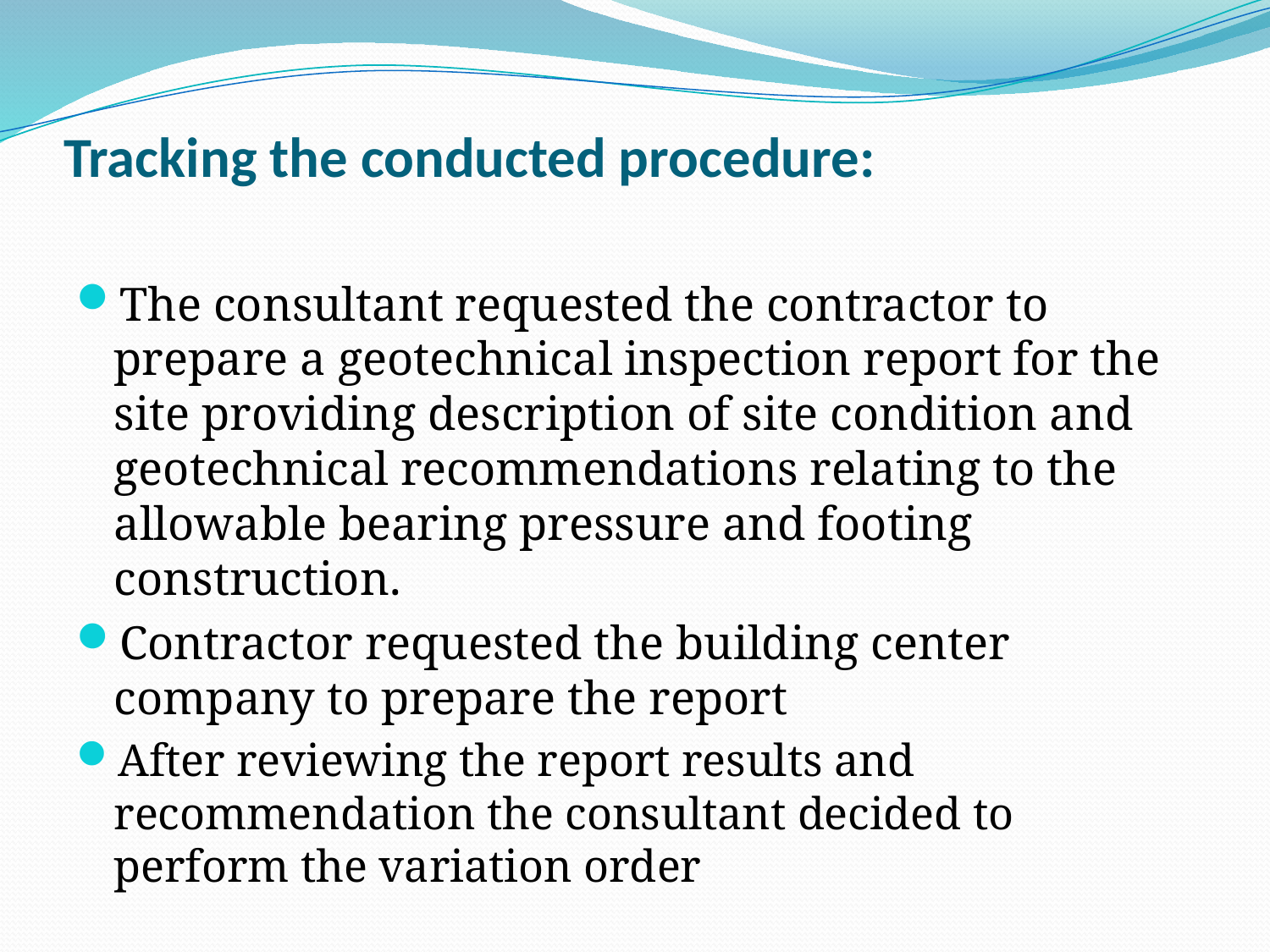

# Tracking the conducted procedure:
The consultant requested the contractor to prepare a geotechnical inspection report for the site providing description of site condition and geotechnical recommendations relating to the allowable bearing pressure and footing construction.
Contractor requested the building center company to prepare the report
After reviewing the report results and recommendation the consultant decided to perform the variation order